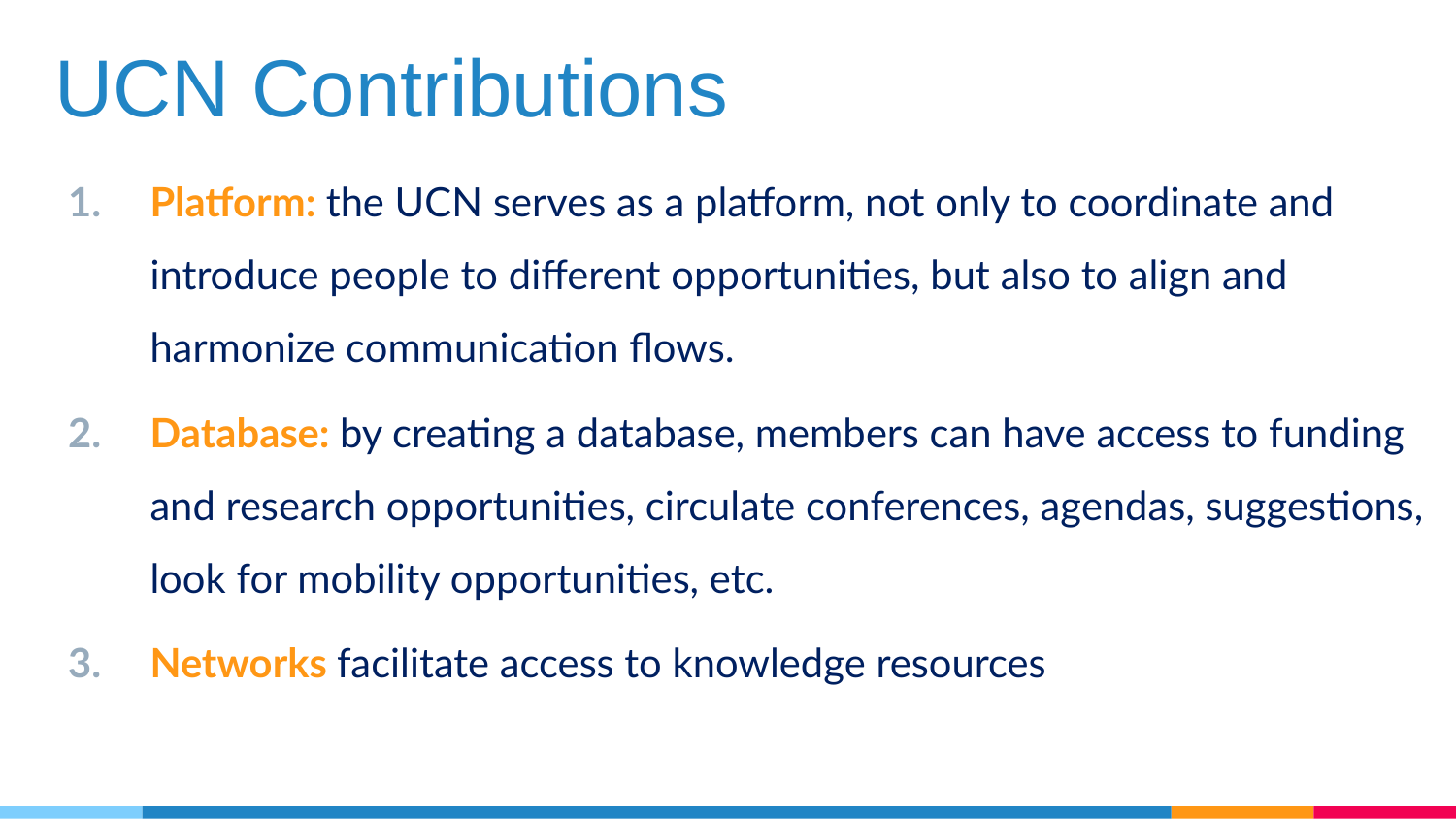

# UCN Contributions
Platform: the UCN serves as a platform, not only to coordinate and introduce people to different opportunities, but also to align and harmonize communication flows.
Database: by creating a database, members can have access to funding and research opportunities, circulate conferences, agendas, suggestions, look for mobility opportunities, etc.
Networks facilitate access to knowledge resources